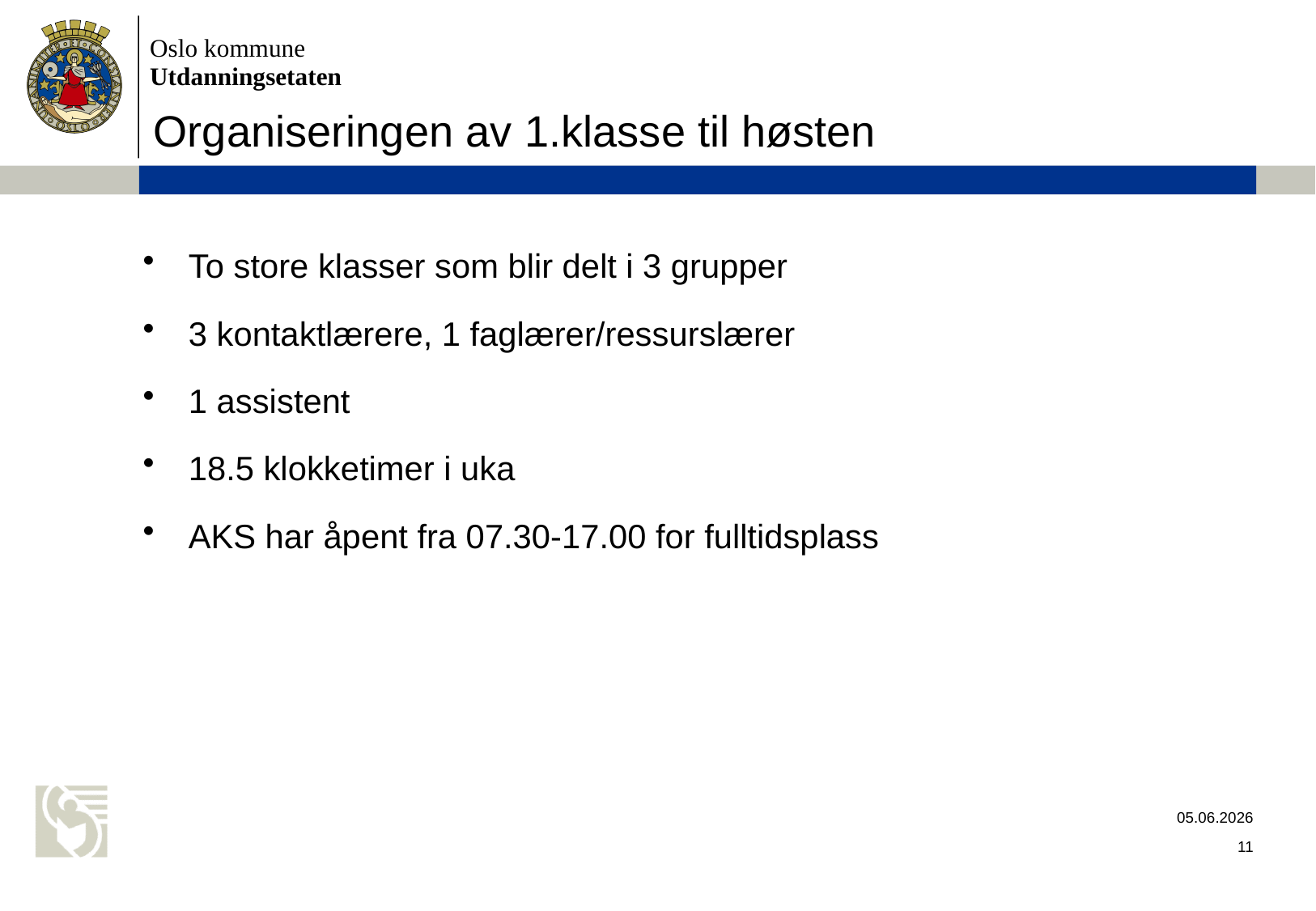

# Organiseringen av 1.klasse til høsten
To store klasser som blir delt i 3 grupper
3 kontaktlærere, 1 faglærer/ressurslærer
1 assistent
18.5 klokketimer i uka
AKS har åpent fra 07.30-17.00 for fulltidsplass
05.06.2026
11